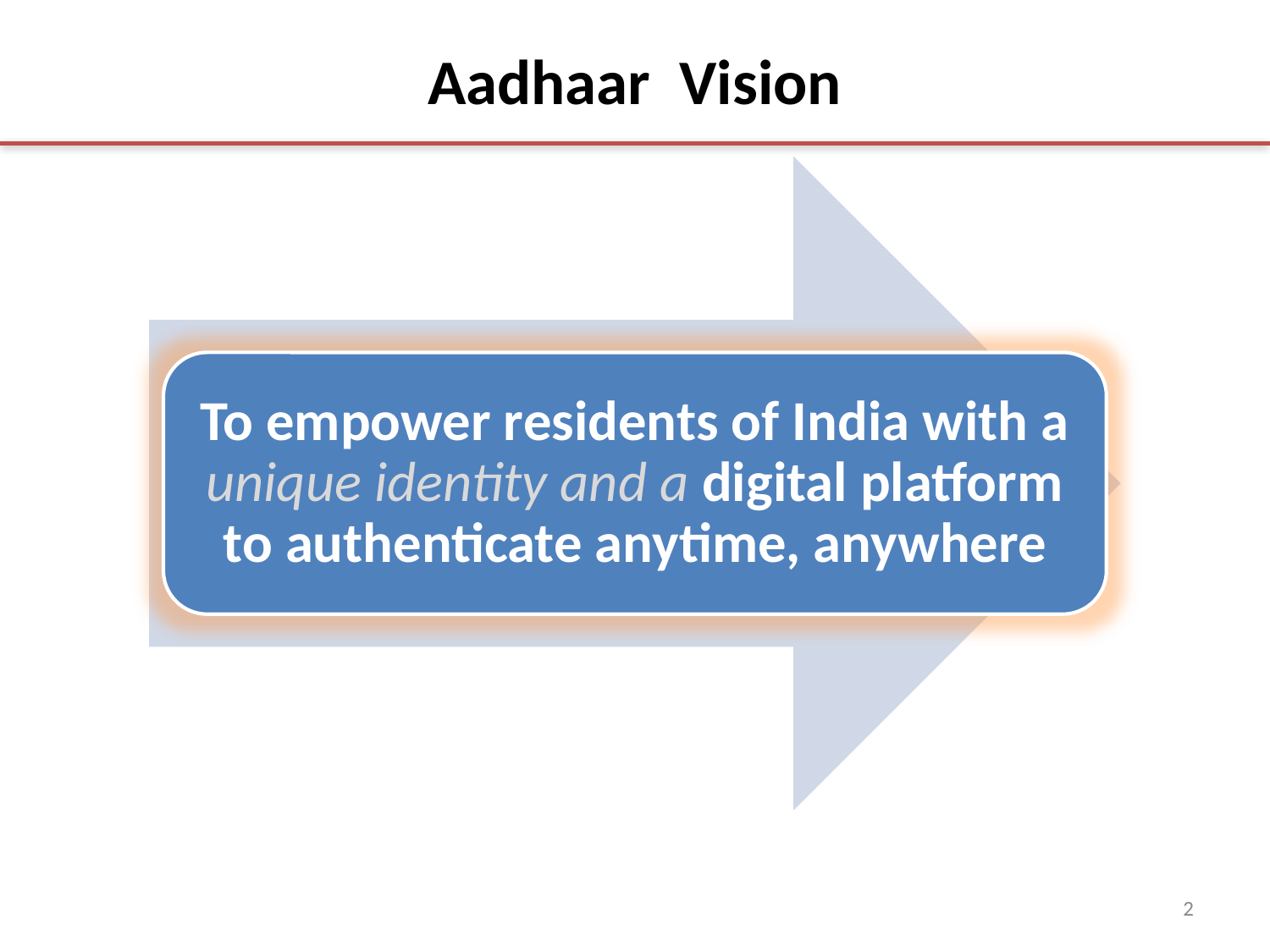

# Aadhaar  Vision
To empower residents of India with a unique identity and a digital platform to authenticate anytime, anywhere
2